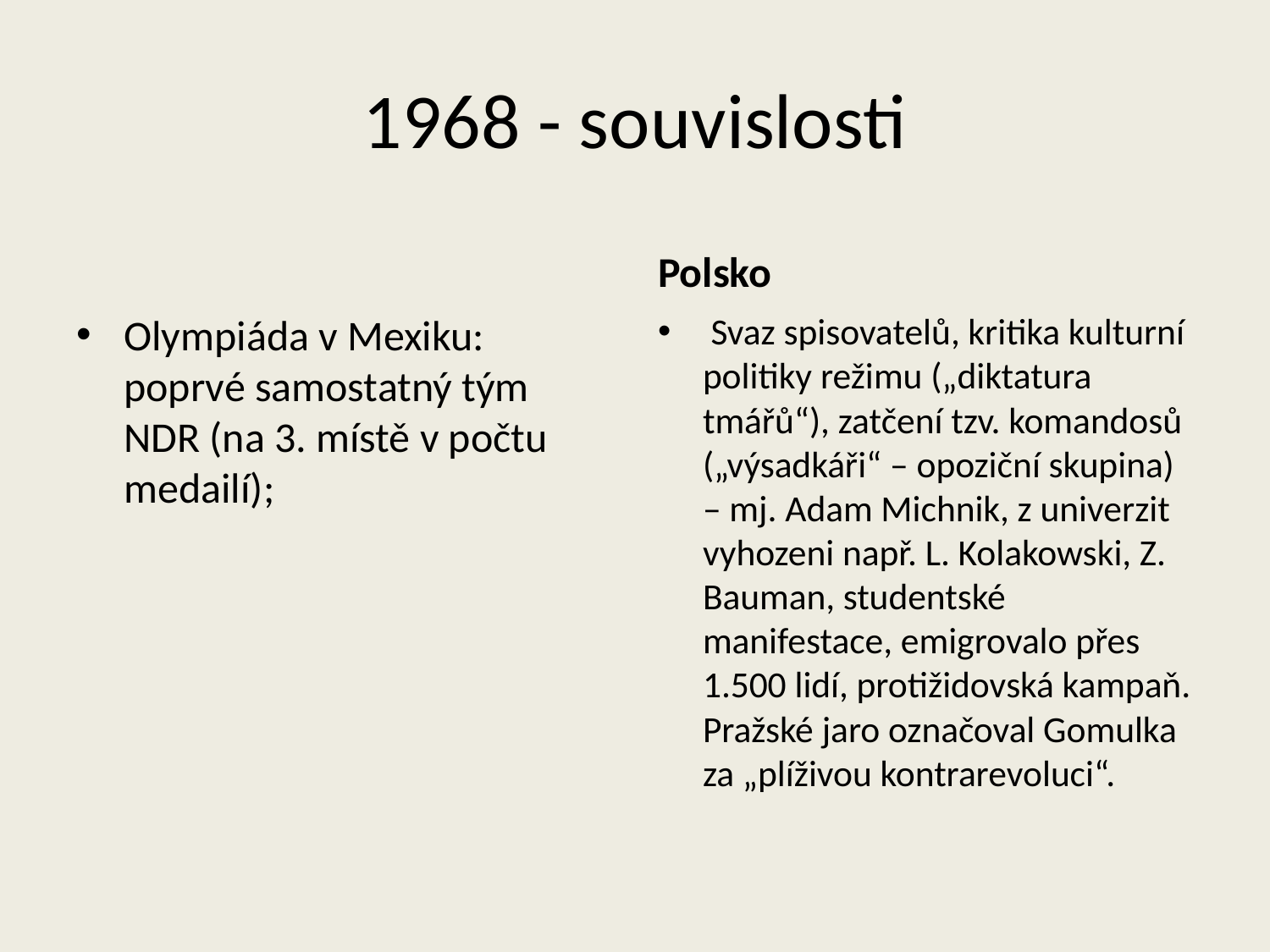

# 1968 - souvislosti

Polsko
Olympiáda v Mexiku: poprvé samostatný tým NDR (na 3. místě v počtu medailí);
 Svaz spisovatelů, kritika kulturní politiky režimu („diktatura tmářů“), zatčení tzv. komandosů („výsadkáři“ – opoziční skupina) – mj. Adam Michnik, z univerzit vyhozeni např. L. Kolakowski, Z. Bauman, studentské manifestace, emigrovalo přes 1.500 lidí, protižidovská kampaň. Pražské jaro označoval Gomulka za „plíživou kontrarevoluci“.